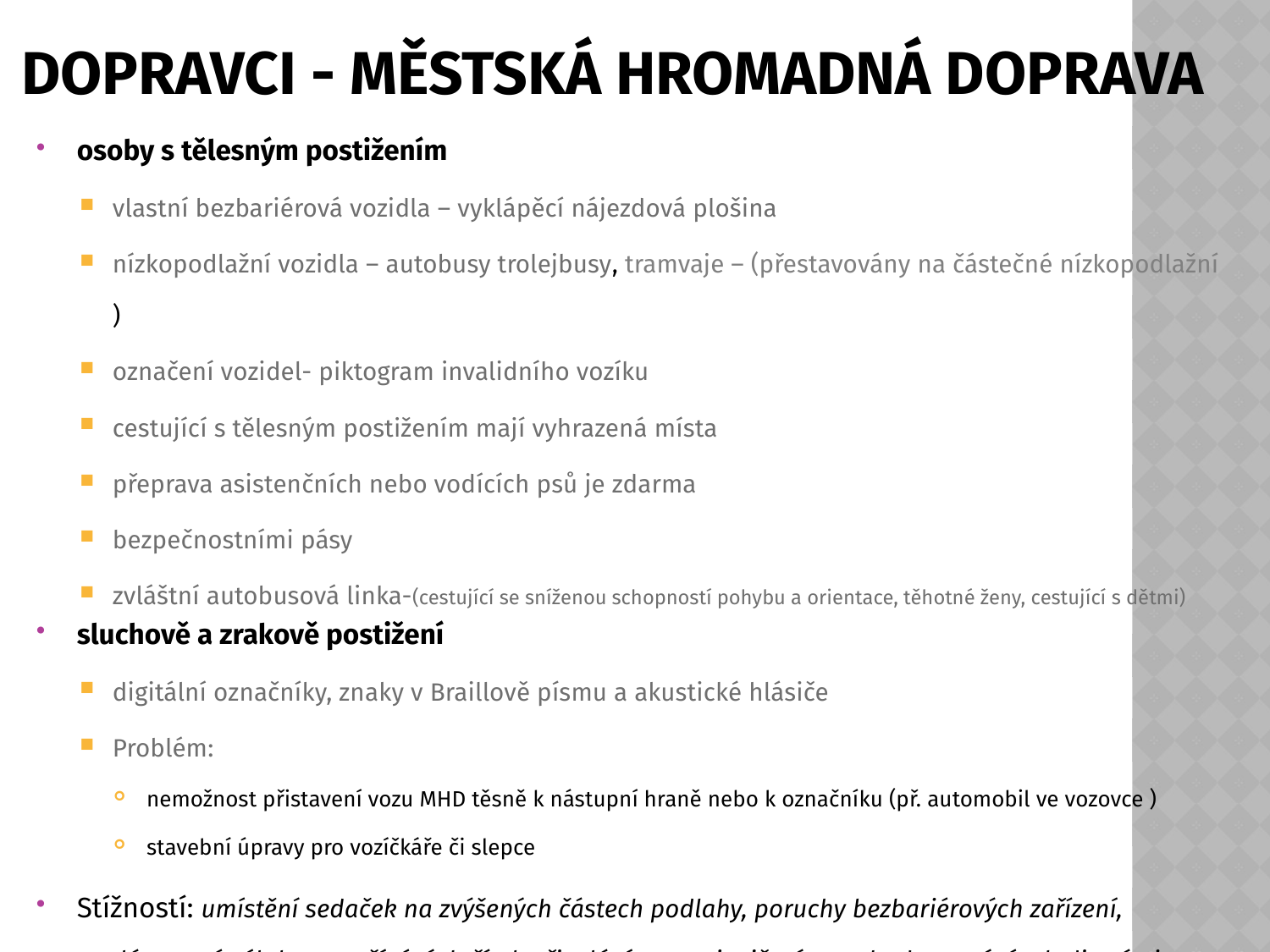

# Dopravci - Městská hromadná doprava
osoby s tělesným postižením
vlastní bezbariérová vozidla – vyklápěcí nájezdová plošina
nízkopodlažní vozidla – autobusy trolejbusy, tramvaje – (přestavovány na částečné nízkopodlažní )
označení vozidel- piktogram invalidního vozíku
cestující s tělesným postižením mají vyhrazená místa
přeprava asistenčních nebo vodících psů je zdarma
bezpečnostními pásy
zvláštní autobusová linka-(cestující se sníženou schopností pohybu a orientace, těhotné ženy, cestující s dětmi)
sluchově a zrakově postižení
digitální označníky, znaky v Braillově písmu a akustické hlásiče
Problém:
nemožnost přistavení vozu MHD těsně k nástupní hraně nebo k označníku (př. automobil ve vozovce )
stavební úpravy pro vozíčkáře či slepce
Stížností: umístění sedaček na zvýšených částech podlahy, poruchy bezbariérových zařízení, neplánované výluky, zneužívání tlačítek přivolání pomoci, ničení a znehodnocování mladistvými a bezdomovci